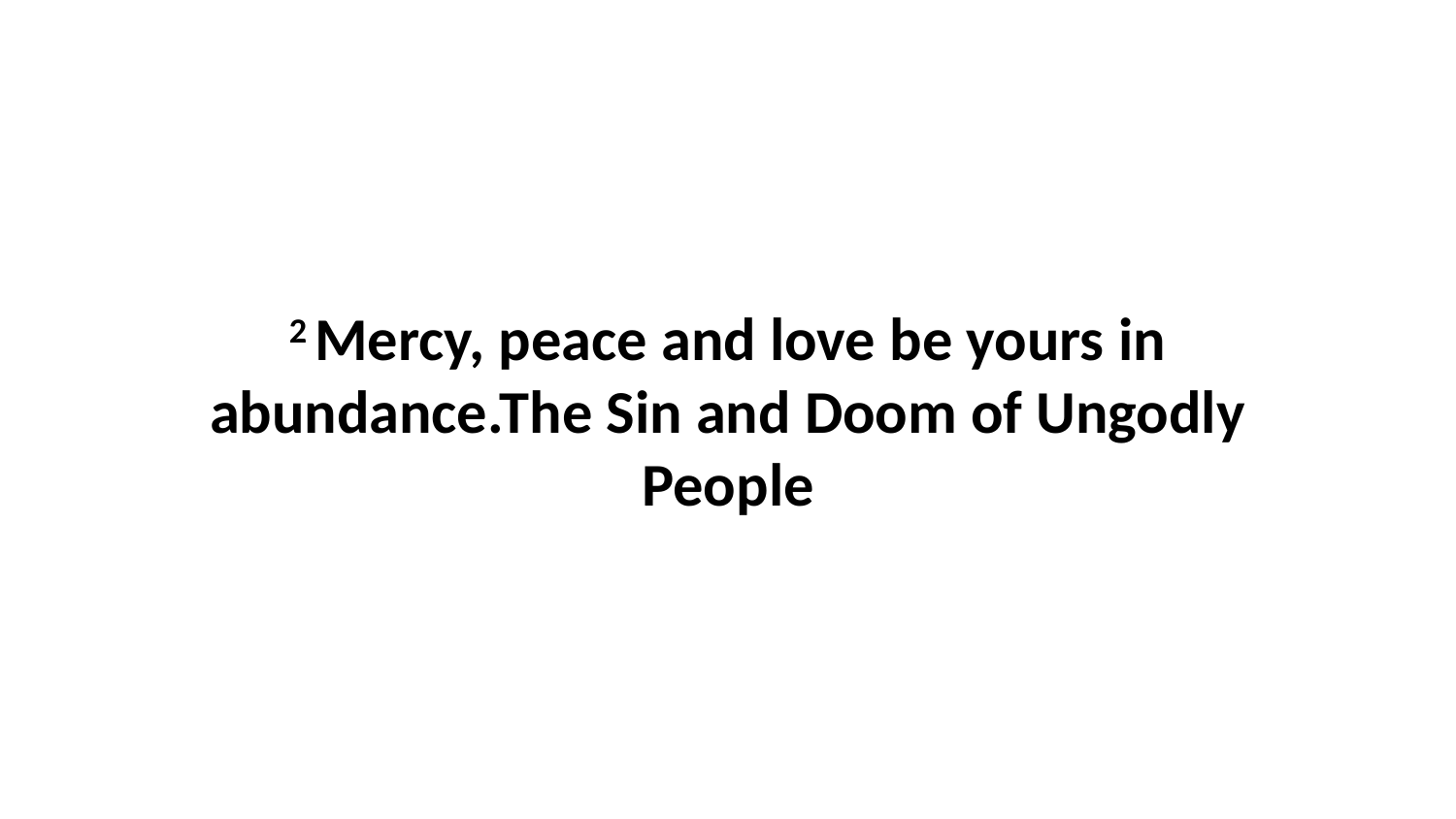

2 Mercy, peace and love be yours in abundance.The Sin and Doom of Ungodly People